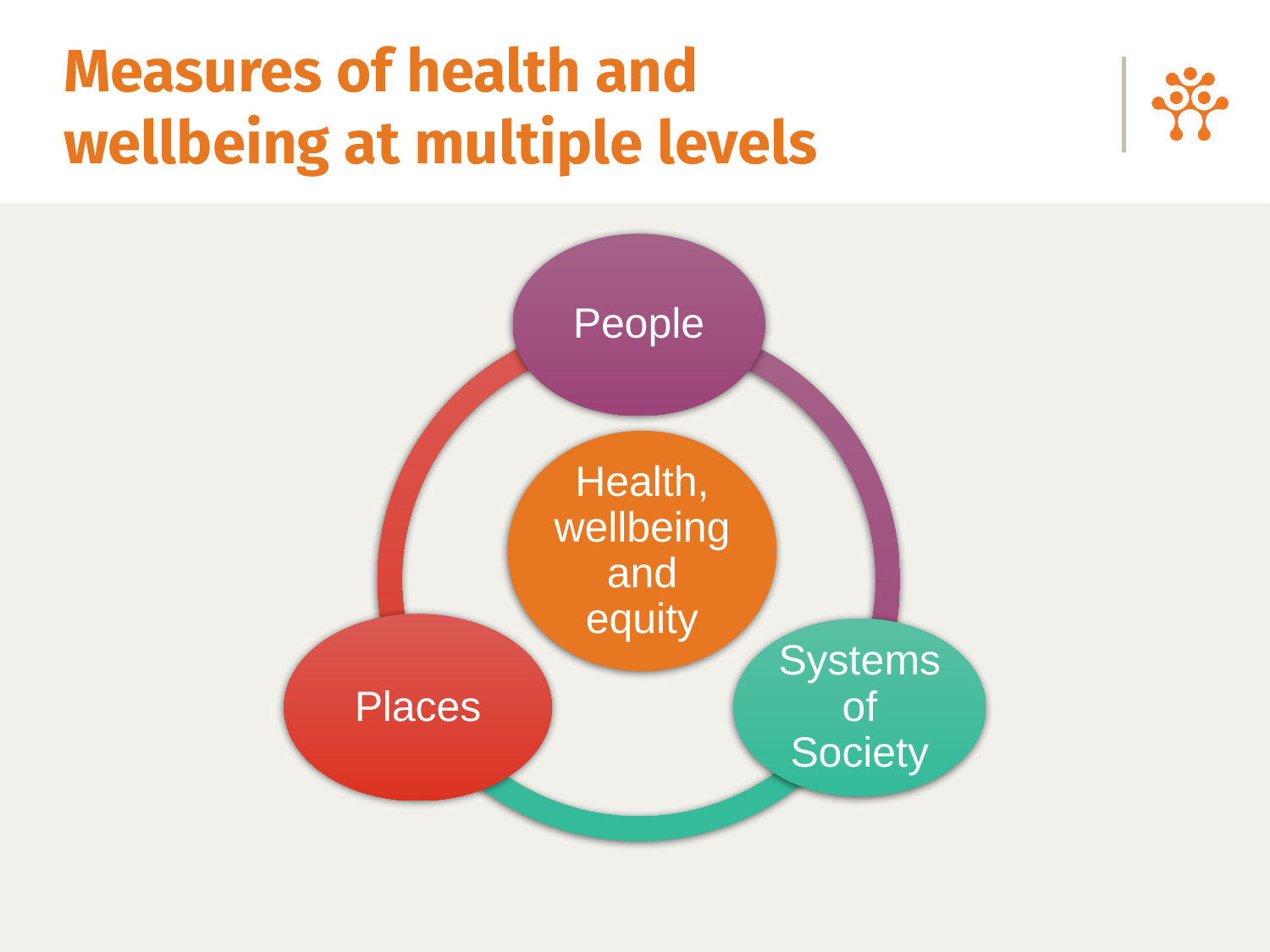

# Measures of health and wellbeing at multiple levels
Health, wellbeing and equity
People
Systems of Society
Places